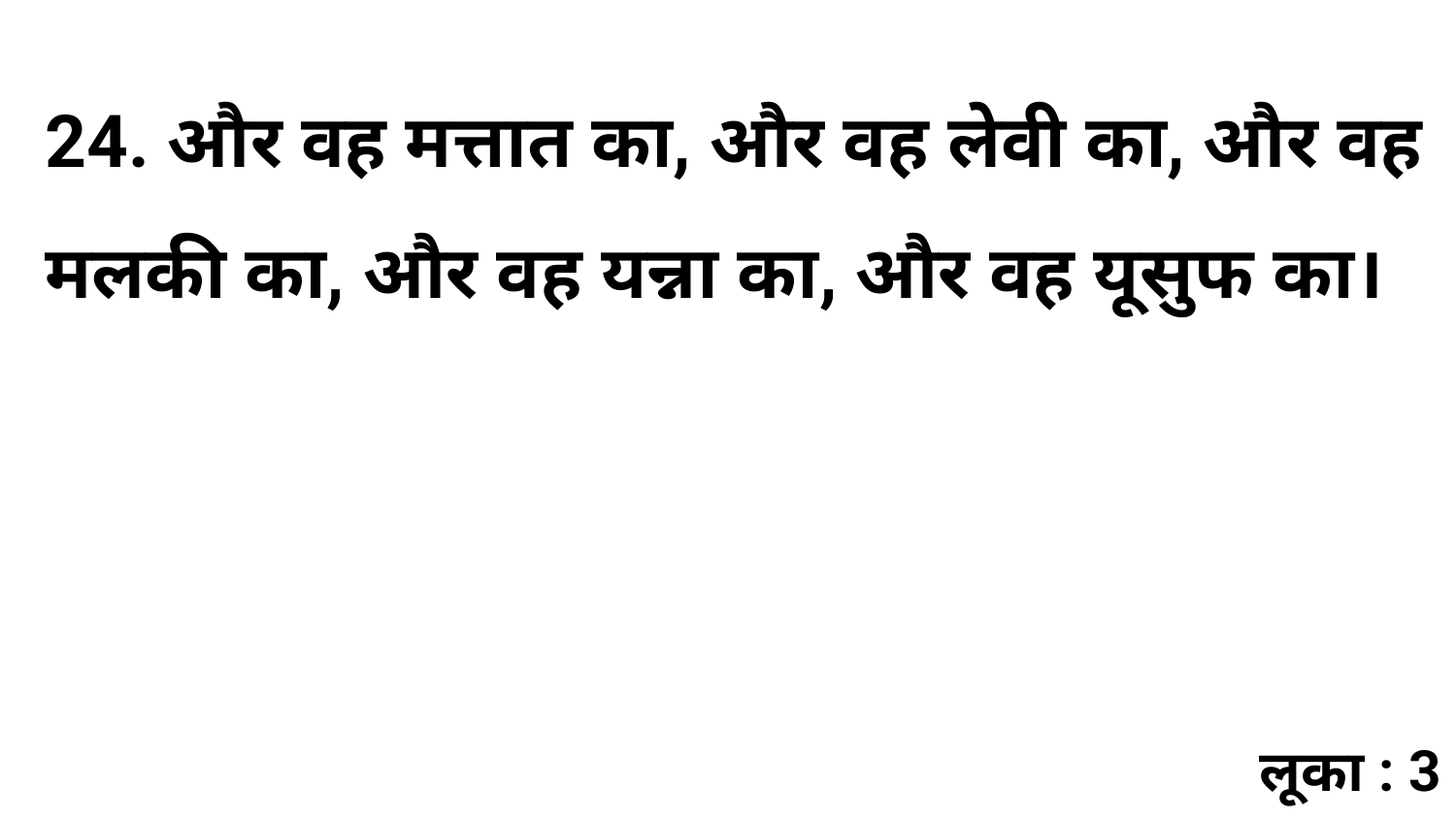

24. और वह मत्तात का, और वह लेवी का, और वह मलकी का, और वह यन्ना का, और वह यूसुफ का।
लूका : 3